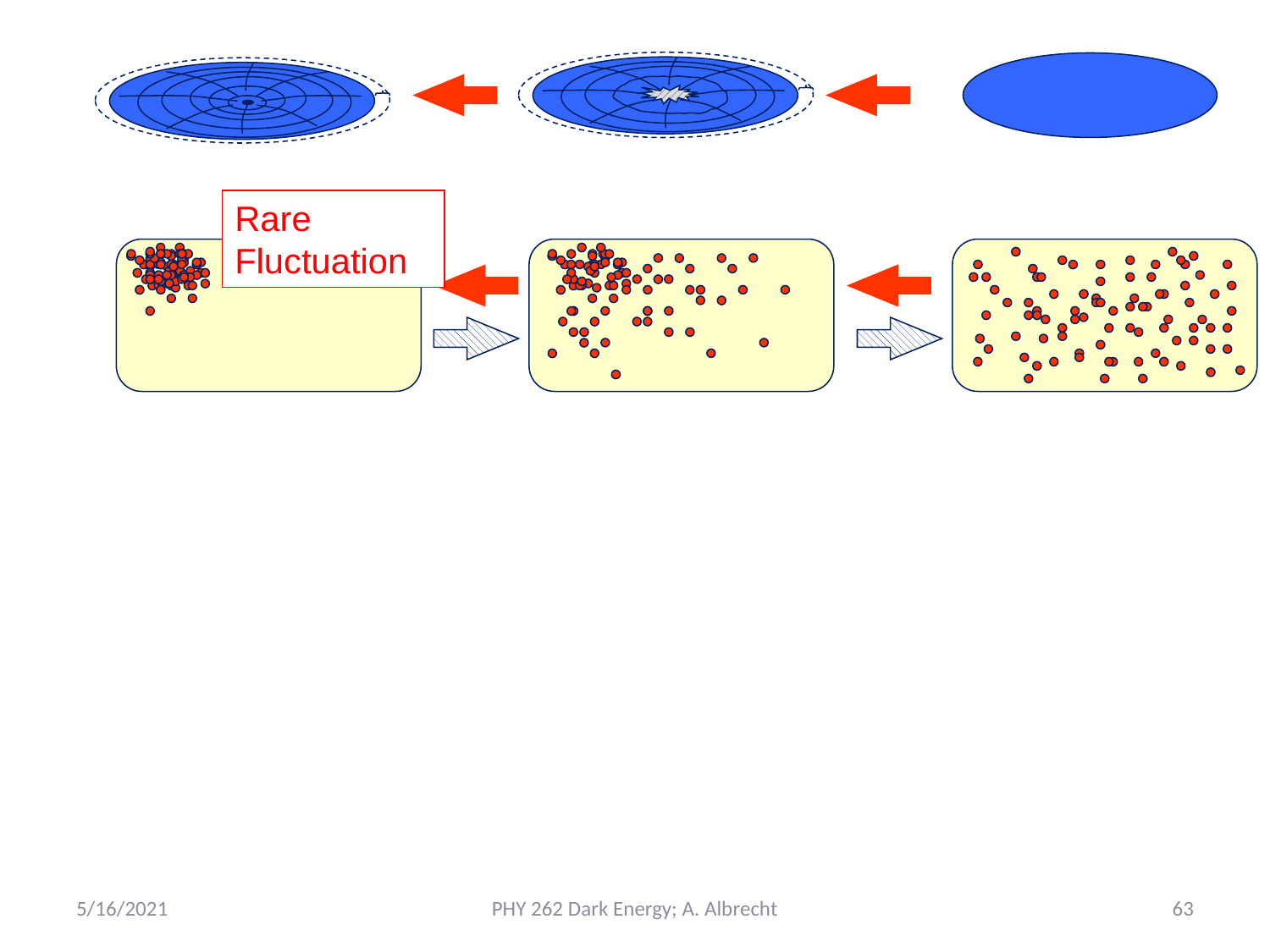

Rare Fluctuation

5/16/2021
PHY 262 Dark Energy; A. Albrecht
63